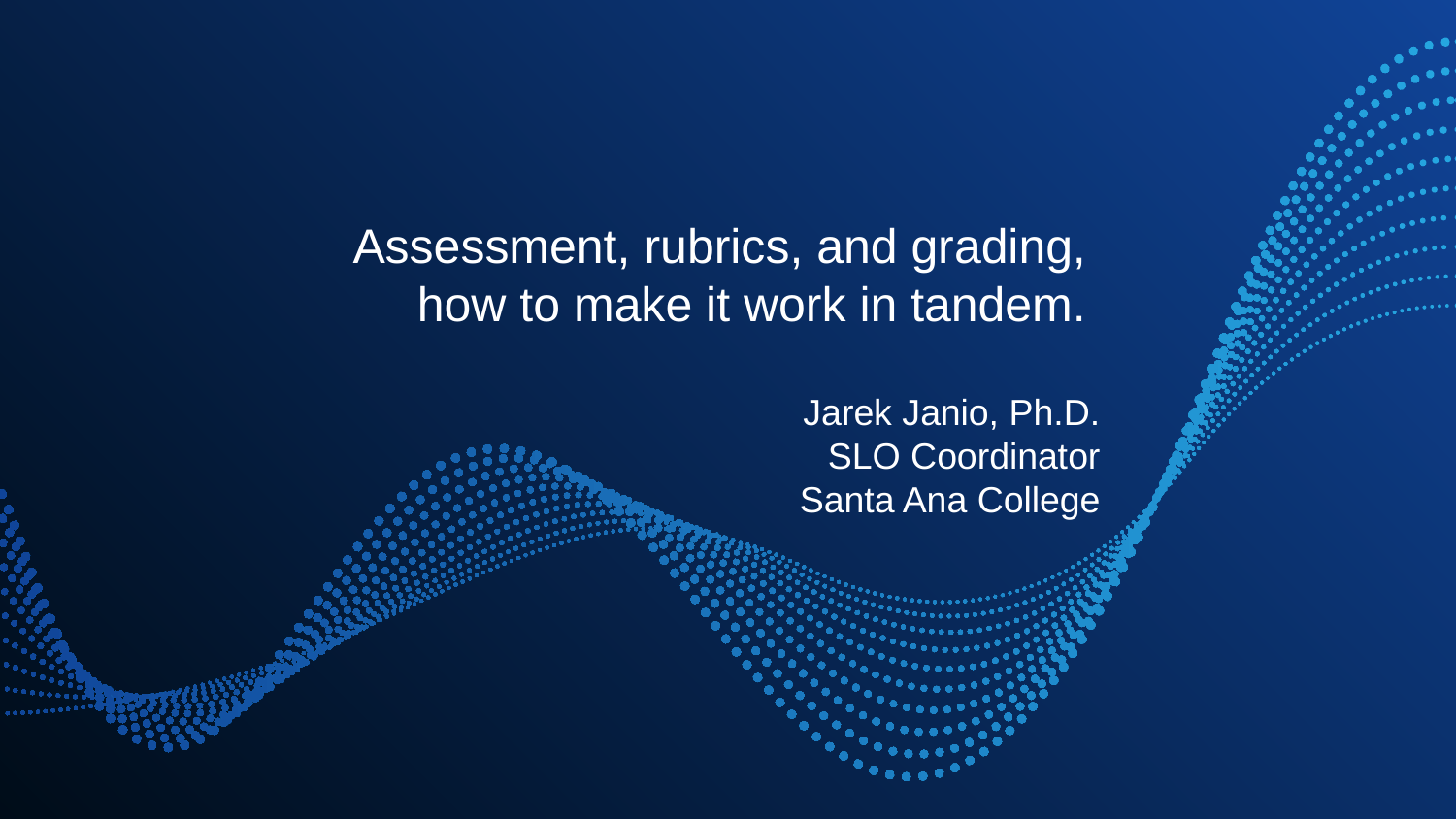

# Assessment, rubrics, and grading, how to make it work in tandem. Jarek Janio, Ph.D. SLO Coordinator Santa Ana College